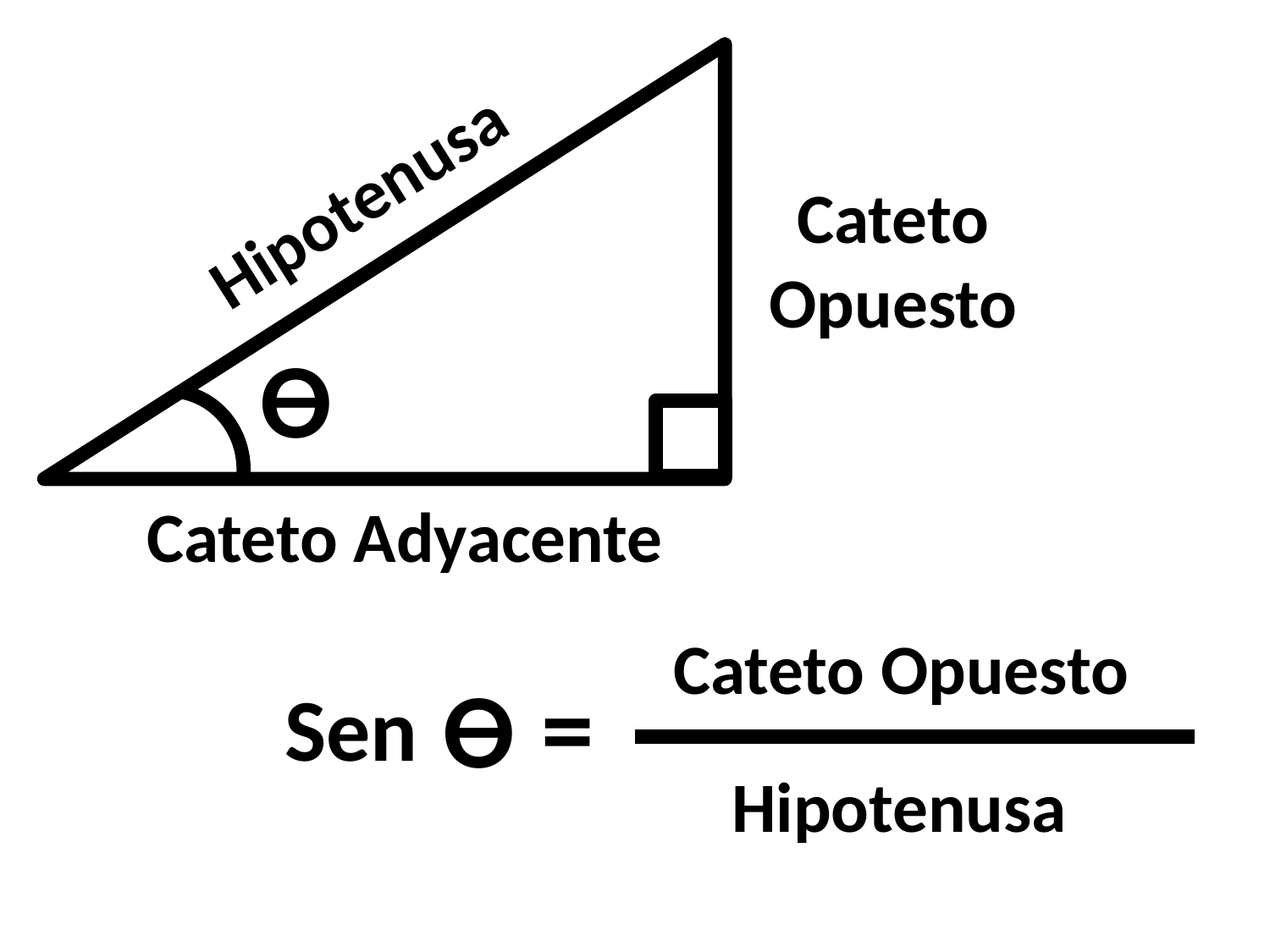

Hipotenusa
Cateto
Opuesto
Ɵ

Cateto Adyacente
Cateto Opuesto
=
Ɵ
Sen
Hipotenusa